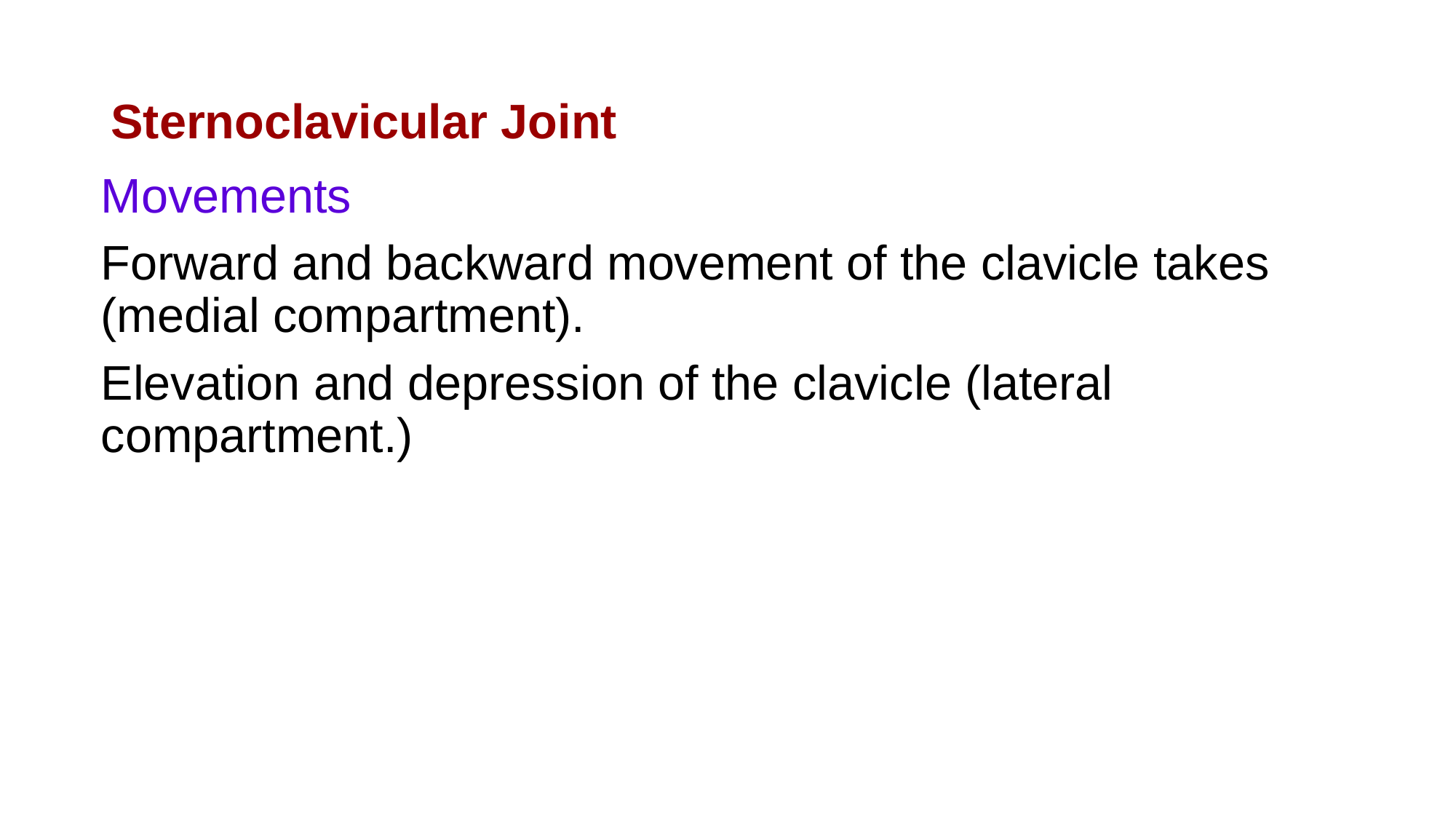

# Sternoclavicular Joint
Movements
Forward and backward movement of the clavicle takes (medial compartment).
Elevation and depression of the clavicle (lateral compartment.)